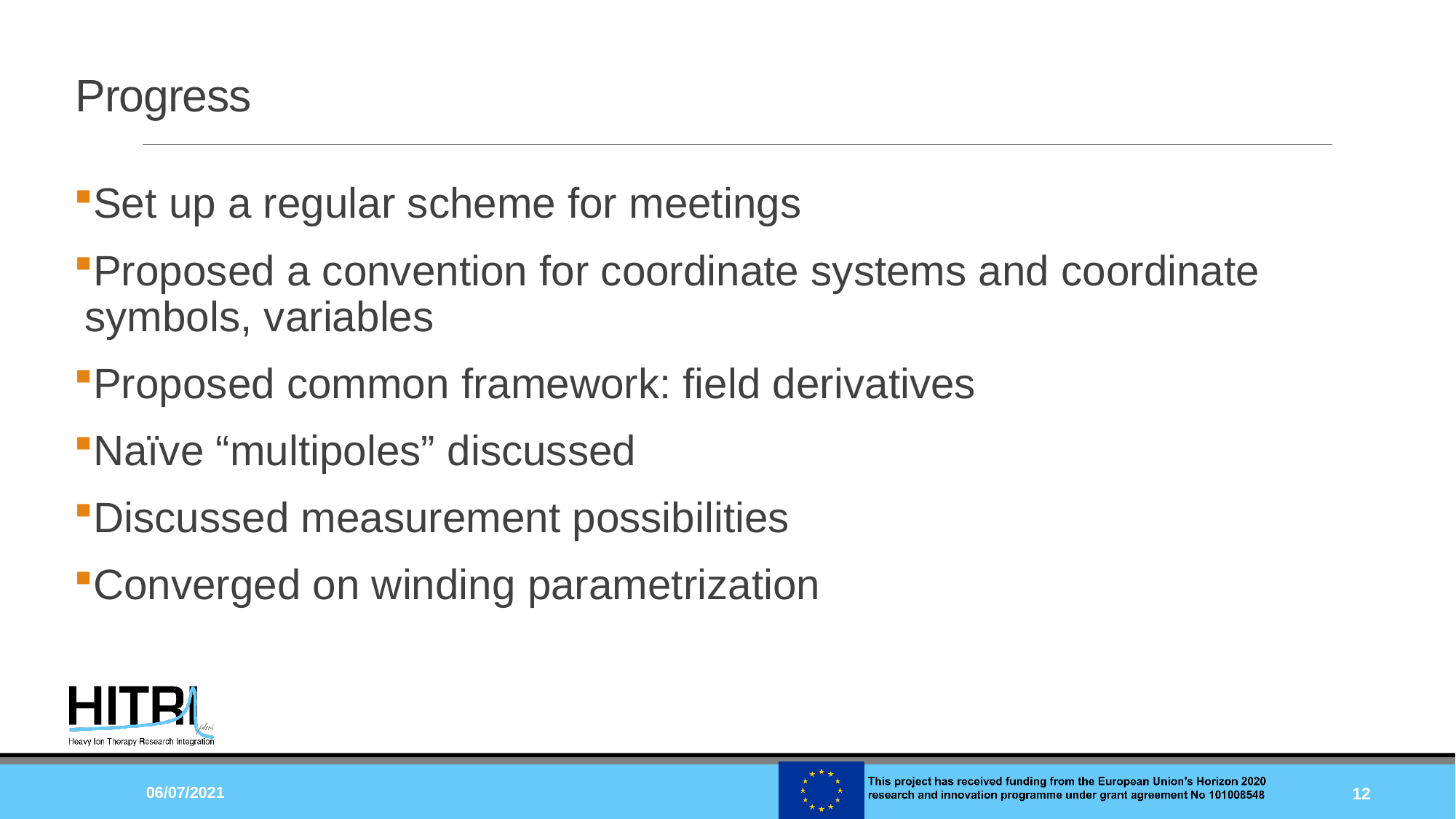

# Progress
Set up a regular scheme for meetings
Proposed a convention for coordinate systems and coordinate symbols, variables
Proposed common framework: field derivatives
Naïve “multipoles” discussed
Discussed measurement possibilities
Converged on winding parametrization

06/07/2021
12